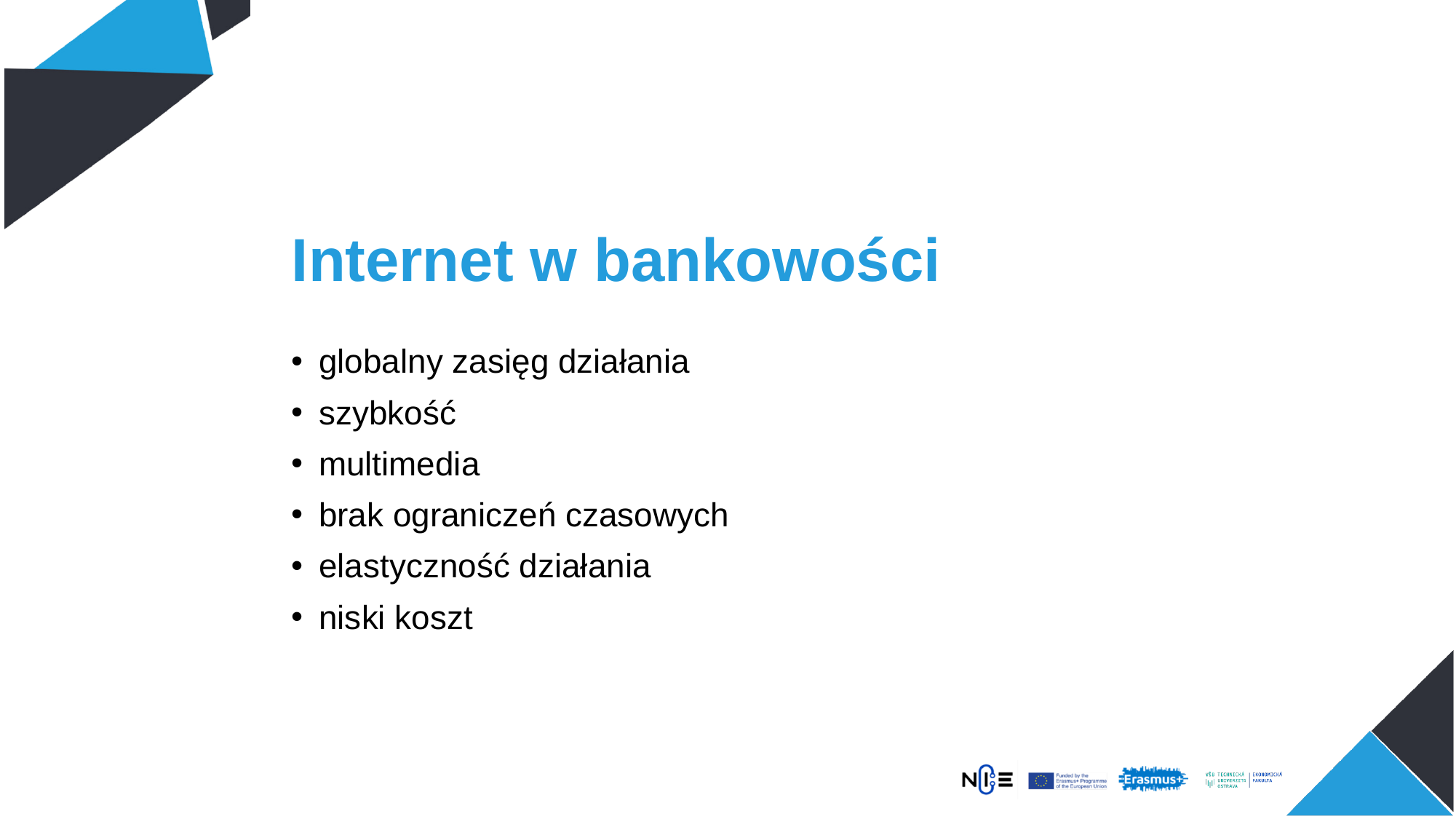

# Internet w bankowości
globalny zasięg działania
szybkość
multimedia
brak ograniczeń czasowych
elastyczność działania
niski koszt